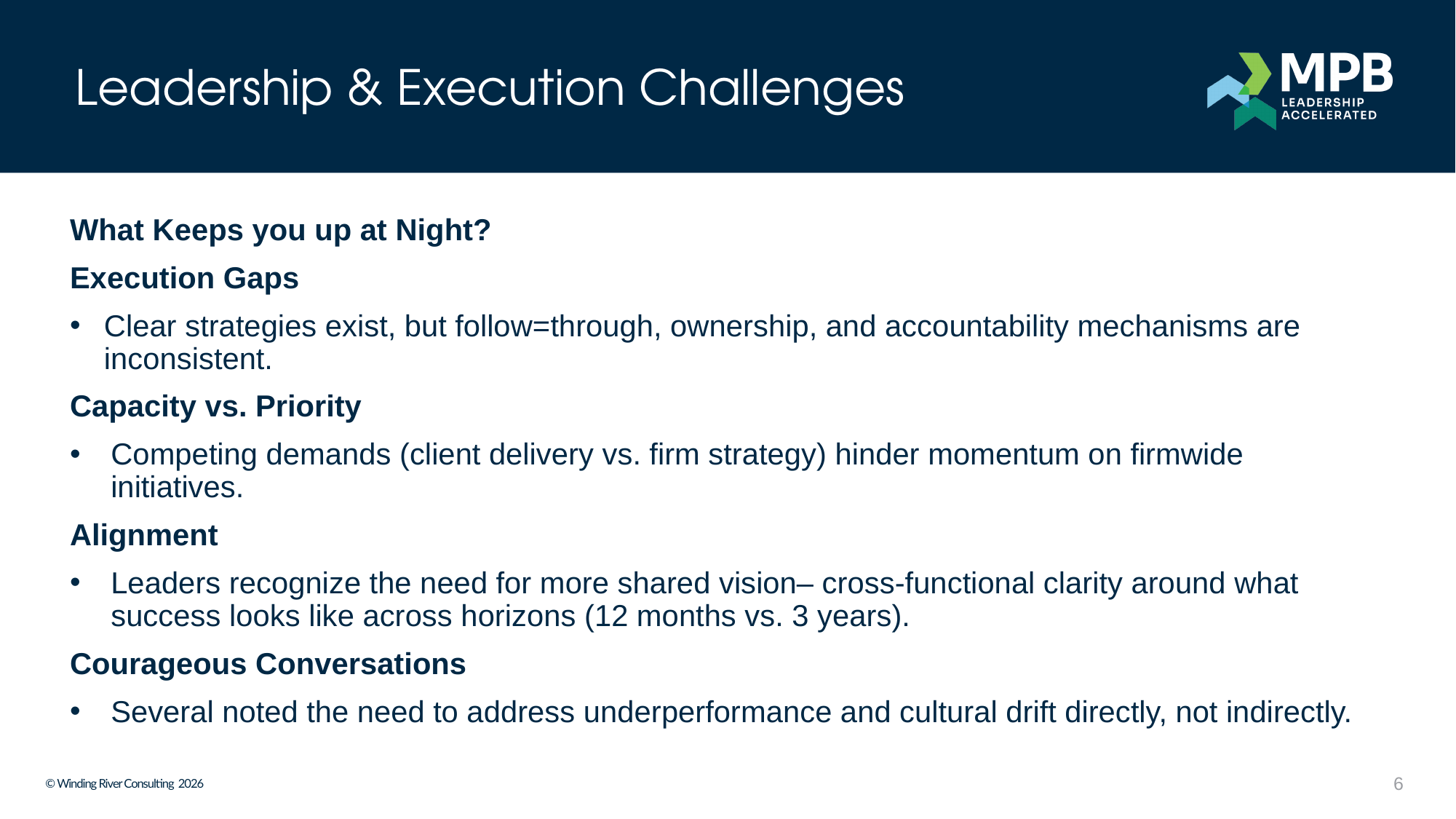

Leadership & Execution Challenges
What Keeps you up at Night?
Execution Gaps
Clear strategies exist, but follow=through, ownership, and accountability mechanisms are inconsistent.
Capacity vs. Priority
Competing demands (client delivery vs. firm strategy) hinder momentum on firmwide initiatives.
Alignment
Leaders recognize the need for more shared vision– cross-functional clarity around what success looks like across horizons (12 months vs. 3 years).
Courageous Conversations
Several noted the need to address underperformance and cultural drift directly, not indirectly.

6